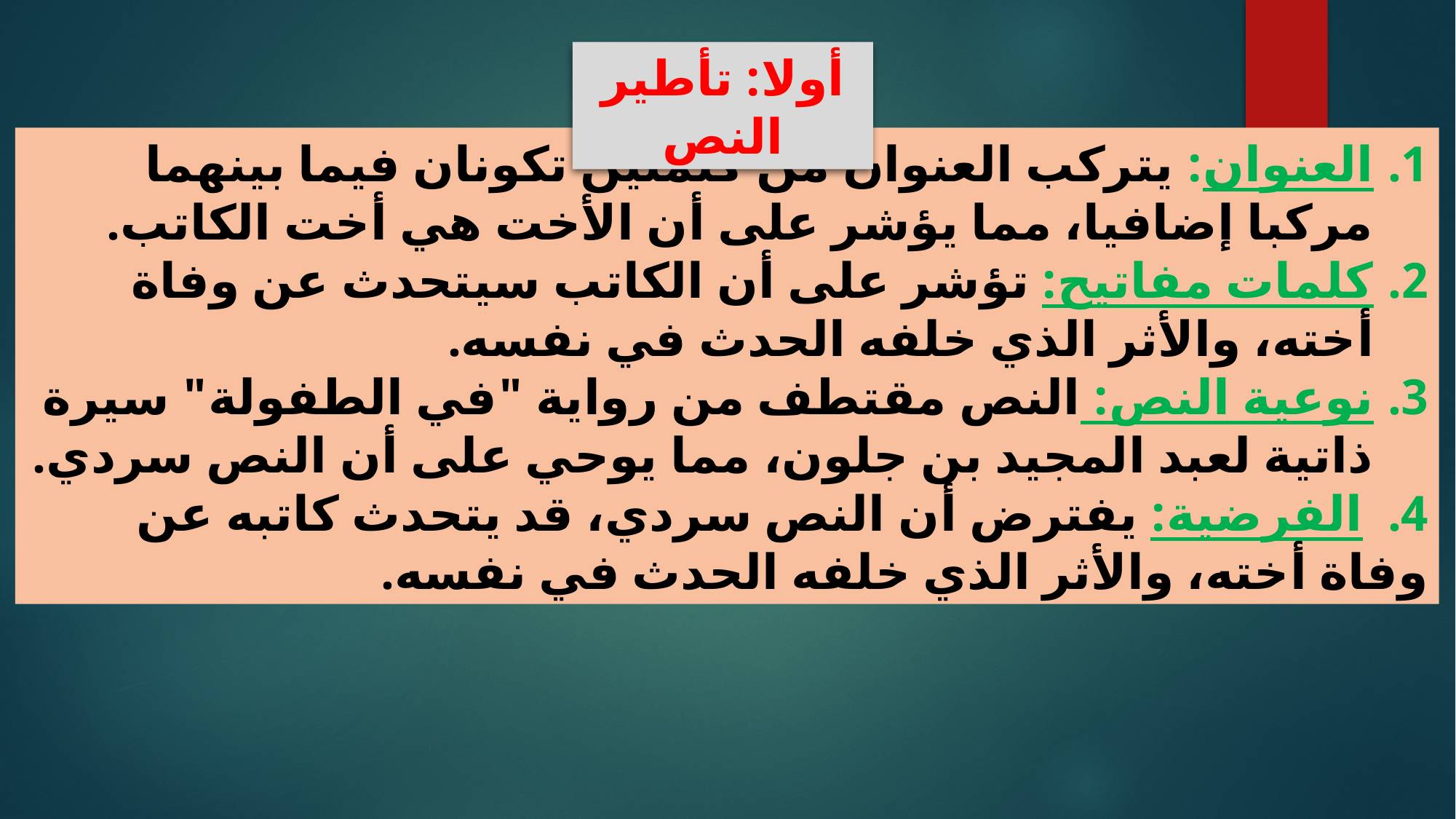

أولا: تأطير النص
العنوان: يتركب العنوان من كلمتين تكونان فيما بينهما مركبا إضافيا، مما يؤشر على أن الأخت هي أخت الكاتب.
كلمات مفاتيح: تؤشر على أن الكاتب سيتحدث عن وفاة أخته، والأثر الذي خلفه الحدث في نفسه.
نوعية النص: النص مقتطف من رواية "في الطفولة" سيرة ذاتية لعبد المجيد بن جلون، مما يوحي على أن النص سردي.
4.  الفرضية: يفترض أن النص سردي، قد يتحدث كاتبه عن وفاة أخته، والأثر الذي خلفه الحدث في نفسه.